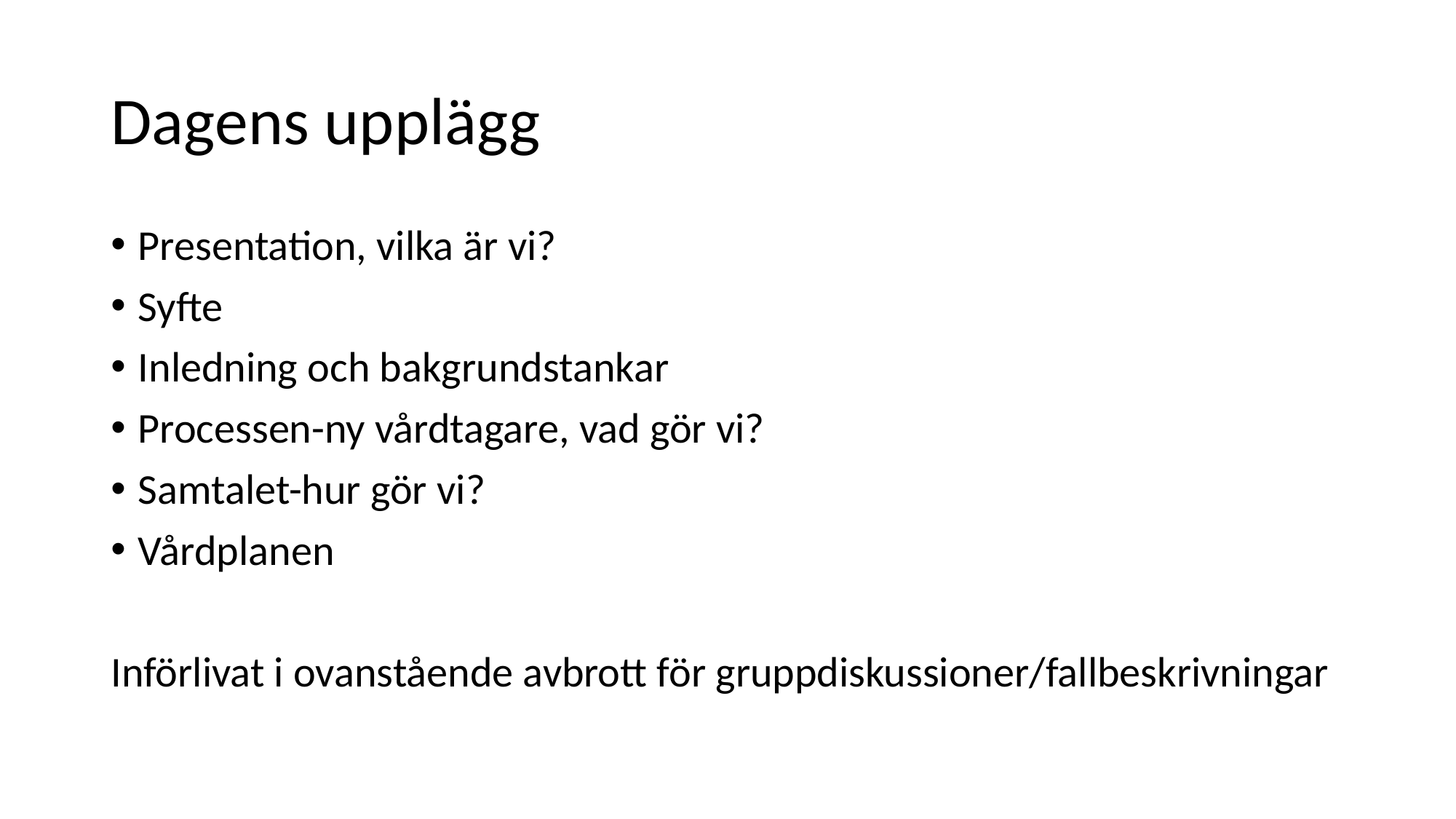

# Dagens upplägg
Presentation, vilka är vi?
Syfte
Inledning och bakgrundstankar
Processen-ny vårdtagare, vad gör vi?
Samtalet-hur gör vi?
Vårdplanen

Införlivat i ovanstående avbrott för gruppdiskussioner/fallbeskrivningar